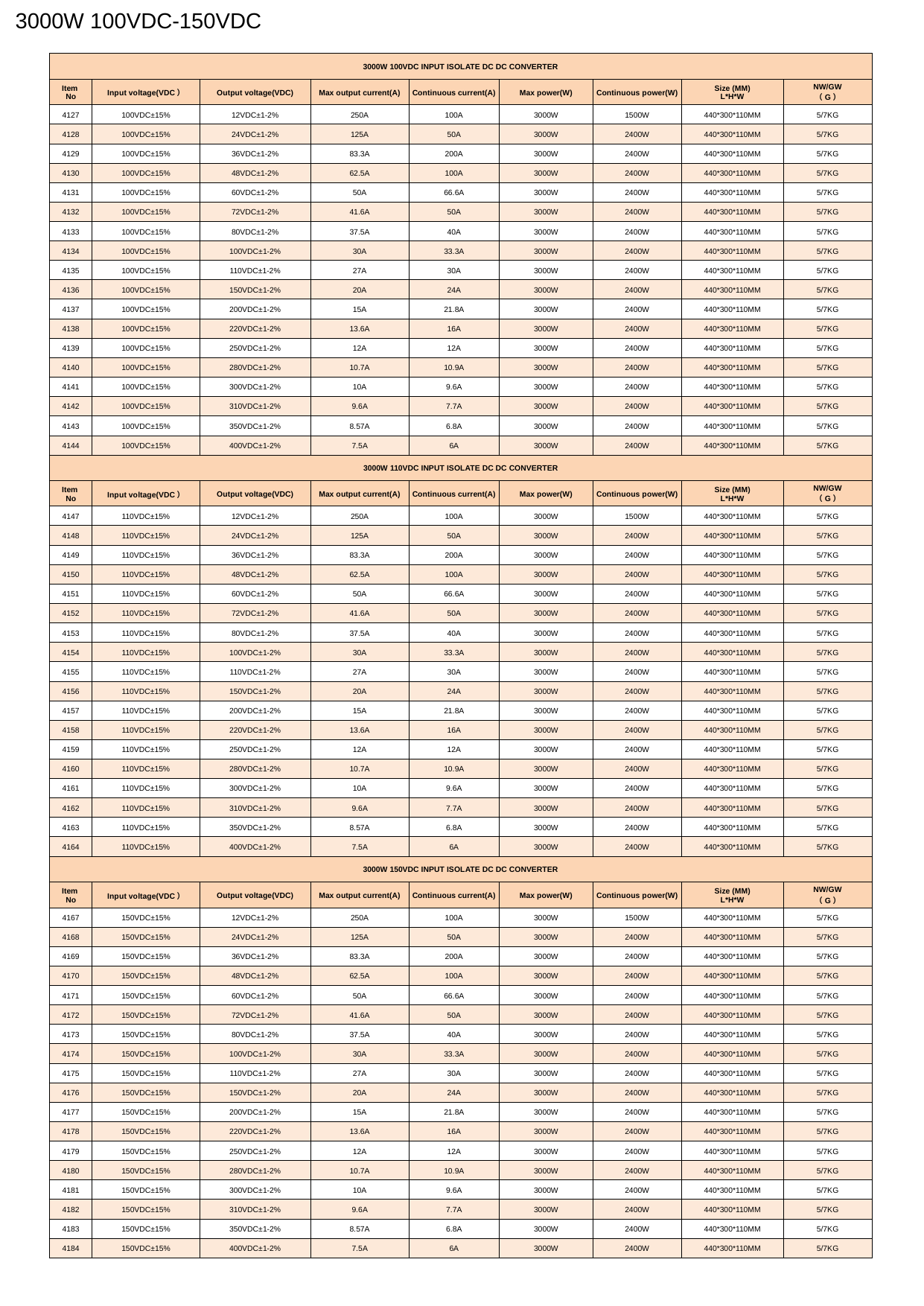

3000W 100VDC-150VDC
| 3000W 100VDC INPUT ISOLATE DC DC CONVERTER |  |  |  |  |  |  |  |  |
| --- | --- | --- | --- | --- | --- | --- | --- | --- |
| Item No | Input voltage(VDC） | Output voltage(VDC) | Max output current(A) | Continuous current(A) | Max power(W) | Continuous power(W) | Size (MM) L\*H\*W | NW/GW （G） |
| 4127 | 100VDC±15% | 12VDC±1-2% | 250A | 100A | 3000W | 1500W | 440\*300\*110MM | 5/7KG |
| 4128 | 100VDC±15% | 24VDC±1-2% | 125A | 50A | 3000W | 2400W | 440\*300\*110MM | 5/7KG |
| 4129 | 100VDC±15% | 36VDC±1-2% | 83.3A | 200A | 3000W | 2400W | 440\*300\*110MM | 5/7KG |
| 4130 | 100VDC±15% | 48VDC±1-2% | 62.5A | 100A | 3000W | 2400W | 440\*300\*110MM | 5/7KG |
| 4131 | 100VDC±15% | 60VDC±1-2% | 50A | 66.6A | 3000W | 2400W | 440\*300\*110MM | 5/7KG |
| 4132 | 100VDC±15% | 72VDC±1-2% | 41.6A | 50A | 3000W | 2400W | 440\*300\*110MM | 5/7KG |
| 4133 | 100VDC±15% | 80VDC±1-2% | 37.5A | 40A | 3000W | 2400W | 440\*300\*110MM | 5/7KG |
| 4134 | 100VDC±15% | 100VDC±1-2% | 30A | 33.3A | 3000W | 2400W | 440\*300\*110MM | 5/7KG |
| 4135 | 100VDC±15% | 110VDC±1-2% | 27A | 30A | 3000W | 2400W | 440\*300\*110MM | 5/7KG |
| 4136 | 100VDC±15% | 150VDC±1-2% | 20A | 24A | 3000W | 2400W | 440\*300\*110MM | 5/7KG |
| 4137 | 100VDC±15% | 200VDC±1-2% | 15A | 21.8A | 3000W | 2400W | 440\*300\*110MM | 5/7KG |
| 4138 | 100VDC±15% | 220VDC±1-2% | 13.6A | 16A | 3000W | 2400W | 440\*300\*110MM | 5/7KG |
| 4139 | 100VDC±15% | 250VDC±1-2% | 12A | 12A | 3000W | 2400W | 440\*300\*110MM | 5/7KG |
| 4140 | 100VDC±15% | 280VDC±1-2% | 10.7A | 10.9A | 3000W | 2400W | 440\*300\*110MM | 5/7KG |
| 4141 | 100VDC±15% | 300VDC±1-2% | 10A | 9.6A | 3000W | 2400W | 440\*300\*110MM | 5/7KG |
| 4142 | 100VDC±15% | 310VDC±1-2% | 9.6A | 7.7A | 3000W | 2400W | 440\*300\*110MM | 5/7KG |
| 4143 | 100VDC±15% | 350VDC±1-2% | 8.57A | 6.8A | 3000W | 2400W | 440\*300\*110MM | 5/7KG |
| 4144 | 100VDC±15% | 400VDC±1-2% | 7.5A | 6A | 3000W | 2400W | 440\*300\*110MM | 5/7KG |
| 3000W 110VDC INPUT ISOLATE DC DC CONVERTER |  |  |  |  |  |  |  |  |
| Item No | Input voltage(VDC） | Output voltage(VDC) | Max output current(A) | Continuous current(A) | Max power(W) | Continuous power(W) | Size (MM) L\*H\*W | NW/GW （G） |
| 4147 | 110VDC±15% | 12VDC±1-2% | 250A | 100A | 3000W | 1500W | 440\*300\*110MM | 5/7KG |
| 4148 | 110VDC±15% | 24VDC±1-2% | 125A | 50A | 3000W | 2400W | 440\*300\*110MM | 5/7KG |
| 4149 | 110VDC±15% | 36VDC±1-2% | 83.3A | 200A | 3000W | 2400W | 440\*300\*110MM | 5/7KG |
| 4150 | 110VDC±15% | 48VDC±1-2% | 62.5A | 100A | 3000W | 2400W | 440\*300\*110MM | 5/7KG |
| 4151 | 110VDC±15% | 60VDC±1-2% | 50A | 66.6A | 3000W | 2400W | 440\*300\*110MM | 5/7KG |
| 4152 | 110VDC±15% | 72VDC±1-2% | 41.6A | 50A | 3000W | 2400W | 440\*300\*110MM | 5/7KG |
| 4153 | 110VDC±15% | 80VDC±1-2% | 37.5A | 40A | 3000W | 2400W | 440\*300\*110MM | 5/7KG |
| 4154 | 110VDC±15% | 100VDC±1-2% | 30A | 33.3A | 3000W | 2400W | 440\*300\*110MM | 5/7KG |
| 4155 | 110VDC±15% | 110VDC±1-2% | 27A | 30A | 3000W | 2400W | 440\*300\*110MM | 5/7KG |
| 4156 | 110VDC±15% | 150VDC±1-2% | 20A | 24A | 3000W | 2400W | 440\*300\*110MM | 5/7KG |
| 4157 | 110VDC±15% | 200VDC±1-2% | 15A | 21.8A | 3000W | 2400W | 440\*300\*110MM | 5/7KG |
| 4158 | 110VDC±15% | 220VDC±1-2% | 13.6A | 16A | 3000W | 2400W | 440\*300\*110MM | 5/7KG |
| 4159 | 110VDC±15% | 250VDC±1-2% | 12A | 12A | 3000W | 2400W | 440\*300\*110MM | 5/7KG |
| 4160 | 110VDC±15% | 280VDC±1-2% | 10.7A | 10.9A | 3000W | 2400W | 440\*300\*110MM | 5/7KG |
| 4161 | 110VDC±15% | 300VDC±1-2% | 10A | 9.6A | 3000W | 2400W | 440\*300\*110MM | 5/7KG |
| 4162 | 110VDC±15% | 310VDC±1-2% | 9.6A | 7.7A | 3000W | 2400W | 440\*300\*110MM | 5/7KG |
| 4163 | 110VDC±15% | 350VDC±1-2% | 8.57A | 6.8A | 3000W | 2400W | 440\*300\*110MM | 5/7KG |
| 4164 | 110VDC±15% | 400VDC±1-2% | 7.5A | 6A | 3000W | 2400W | 440\*300\*110MM | 5/7KG |
| 3000W 150VDC INPUT ISOLATE DC DC CONVERTER |  |  |  |  |  |  |  |  |
| Item No | Input voltage(VDC） | Output voltage(VDC) | Max output current(A) | Continuous current(A) | Max power(W) | Continuous power(W) | Size (MM) L\*H\*W | NW/GW （G） |
| 4167 | 150VDC±15% | 12VDC±1-2% | 250A | 100A | 3000W | 1500W | 440\*300\*110MM | 5/7KG |
| 4168 | 150VDC±15% | 24VDC±1-2% | 125A | 50A | 3000W | 2400W | 440\*300\*110MM | 5/7KG |
| 4169 | 150VDC±15% | 36VDC±1-2% | 83.3A | 200A | 3000W | 2400W | 440\*300\*110MM | 5/7KG |
| 4170 | 150VDC±15% | 48VDC±1-2% | 62.5A | 100A | 3000W | 2400W | 440\*300\*110MM | 5/7KG |
| 4171 | 150VDC±15% | 60VDC±1-2% | 50A | 66.6A | 3000W | 2400W | 440\*300\*110MM | 5/7KG |
| 4172 | 150VDC±15% | 72VDC±1-2% | 41.6A | 50A | 3000W | 2400W | 440\*300\*110MM | 5/7KG |
| 4173 | 150VDC±15% | 80VDC±1-2% | 37.5A | 40A | 3000W | 2400W | 440\*300\*110MM | 5/7KG |
| 4174 | 150VDC±15% | 100VDC±1-2% | 30A | 33.3A | 3000W | 2400W | 440\*300\*110MM | 5/7KG |
| 4175 | 150VDC±15% | 110VDC±1-2% | 27A | 30A | 3000W | 2400W | 440\*300\*110MM | 5/7KG |
| 4176 | 150VDC±15% | 150VDC±1-2% | 20A | 24A | 3000W | 2400W | 440\*300\*110MM | 5/7KG |
| 4177 | 150VDC±15% | 200VDC±1-2% | 15A | 21.8A | 3000W | 2400W | 440\*300\*110MM | 5/7KG |
| 4178 | 150VDC±15% | 220VDC±1-2% | 13.6A | 16A | 3000W | 2400W | 440\*300\*110MM | 5/7KG |
| 4179 | 150VDC±15% | 250VDC±1-2% | 12A | 12A | 3000W | 2400W | 440\*300\*110MM | 5/7KG |
| 4180 | 150VDC±15% | 280VDC±1-2% | 10.7A | 10.9A | 3000W | 2400W | 440\*300\*110MM | 5/7KG |
| 4181 | 150VDC±15% | 300VDC±1-2% | 10A | 9.6A | 3000W | 2400W | 440\*300\*110MM | 5/7KG |
| 4182 | 150VDC±15% | 310VDC±1-2% | 9.6A | 7.7A | 3000W | 2400W | 440\*300\*110MM | 5/7KG |
| 4183 | 150VDC±15% | 350VDC±1-2% | 8.57A | 6.8A | 3000W | 2400W | 440\*300\*110MM | 5/7KG |
| 4184 | 150VDC±15% | 400VDC±1-2% | 7.5A | 6A | 3000W | 2400W | 440\*300\*110MM | 5/7KG |
84